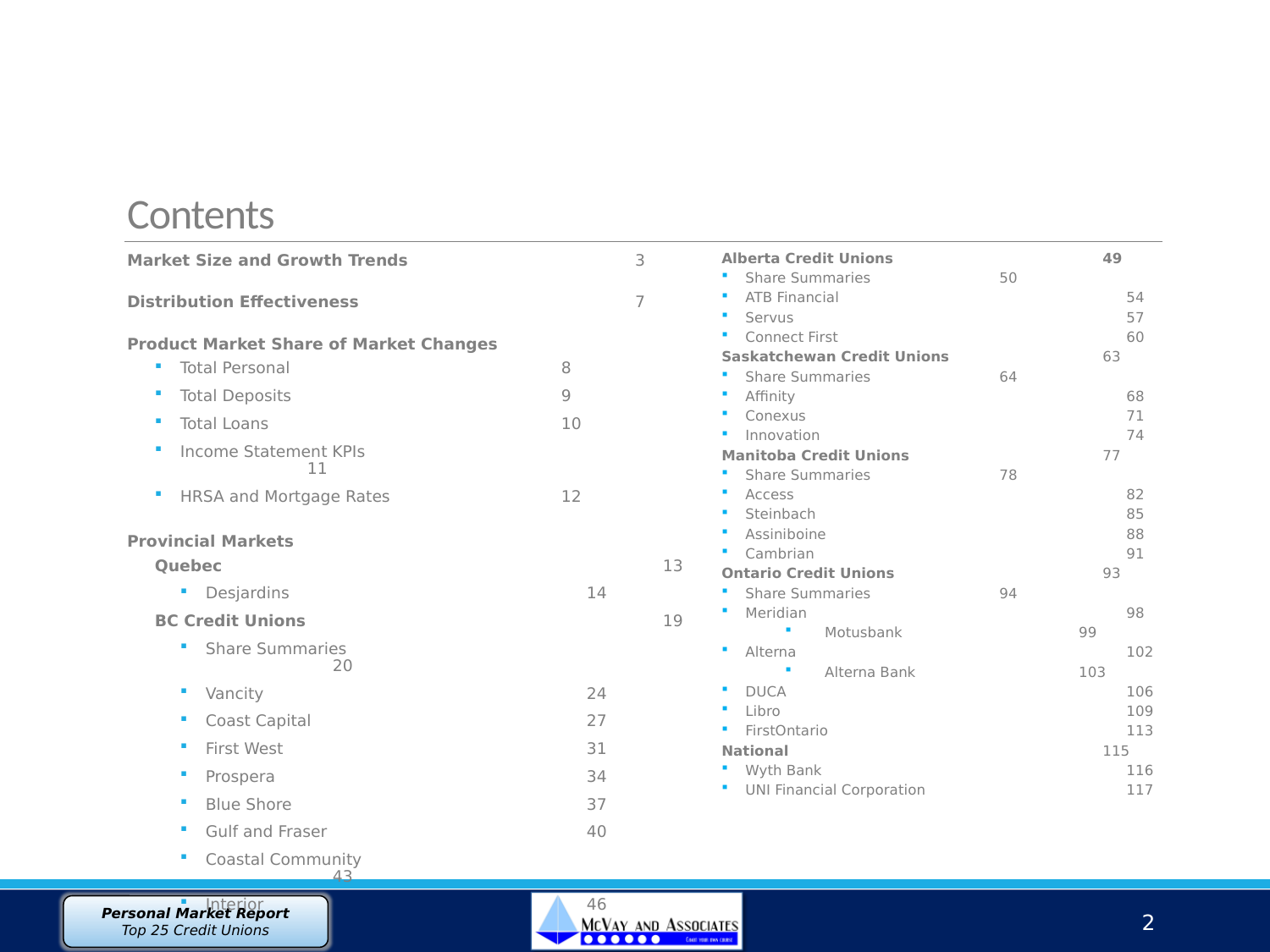

# Contents

Market Size and Growth Trends	  	3
Distribution Effectiveness			7
Product Market Share of Market Changes
Total Personal			8
Total Deposits		  	9
Total Loans		 	10
Income Statement KPIs			11
HRSA and Mortgage Rates		12
Provincial Markets
Quebec	   			13
Desjardins			14
BC Credit Unions			19
Share Summaries			20
Vancity			24
Coast Capital			27
First West			31
Prospera			34
Blue Shore			37
Gulf and Fraser			40
Coastal Community			43
Interior			46
Alberta Credit Unions		49
Share Summaries		50
ATB Financial			54
Servus			57
Connect First			60
Saskatchewan Credit Unions		63
Share Summaries		64
Affinity			68
Conexus	  		71
Innovation			74
Manitoba Credit Unions		77
Share Summaries		78
Access			82
Steinbach			85
Assiniboine			88
Cambrian	 		91
Ontario Credit Unions		93
Share Summaries		94
Meridian			98
Motusbank		99
Alterna	  		102
Alterna Bank		103
DUCA			106
Libro 			109
FirstOntario			113
National			115
Wyth Bank			116
UNI Financial Corporation		117

2